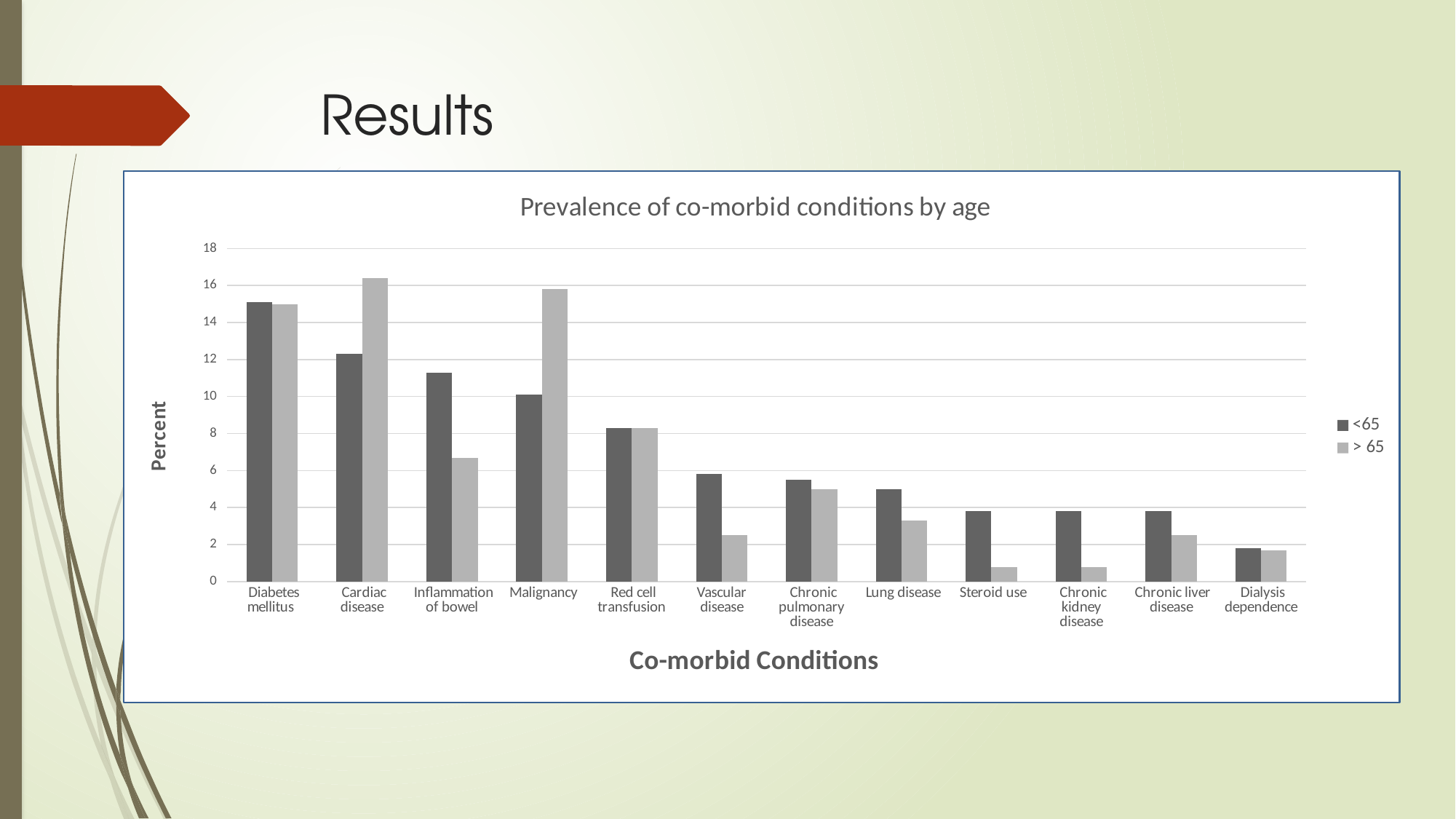

# Results

### Chart: Prevalence of co-morbid conditions by age

| Category | <65  | > 65 |
|---|---|---|
|  Diabetes mellitus  | 15.1 | 15.0 |
|  Cardiac disease | 12.3 | 16.4 |
|  Inflammation of bowel | 11.3 | 6.7 |
|  Malignancy | 10.1 | 15.8 |
|  Red cell transfusion | 8.3 | 8.3 |
| Vascular disease | 5.8 | 2.5 |
|  Chronic pulmonary disease | 5.5 | 5.0 |
|  Lung disease | 5.0 | 3.3 |
|  Steroid use | 3.8 | 0.8 |
|  Chronic kidney disease | 3.8 | 0.8 |
|  Chronic liver disease | 3.8 | 2.5 |
|  Dialysis dependence | 1.8 | 1.7 |